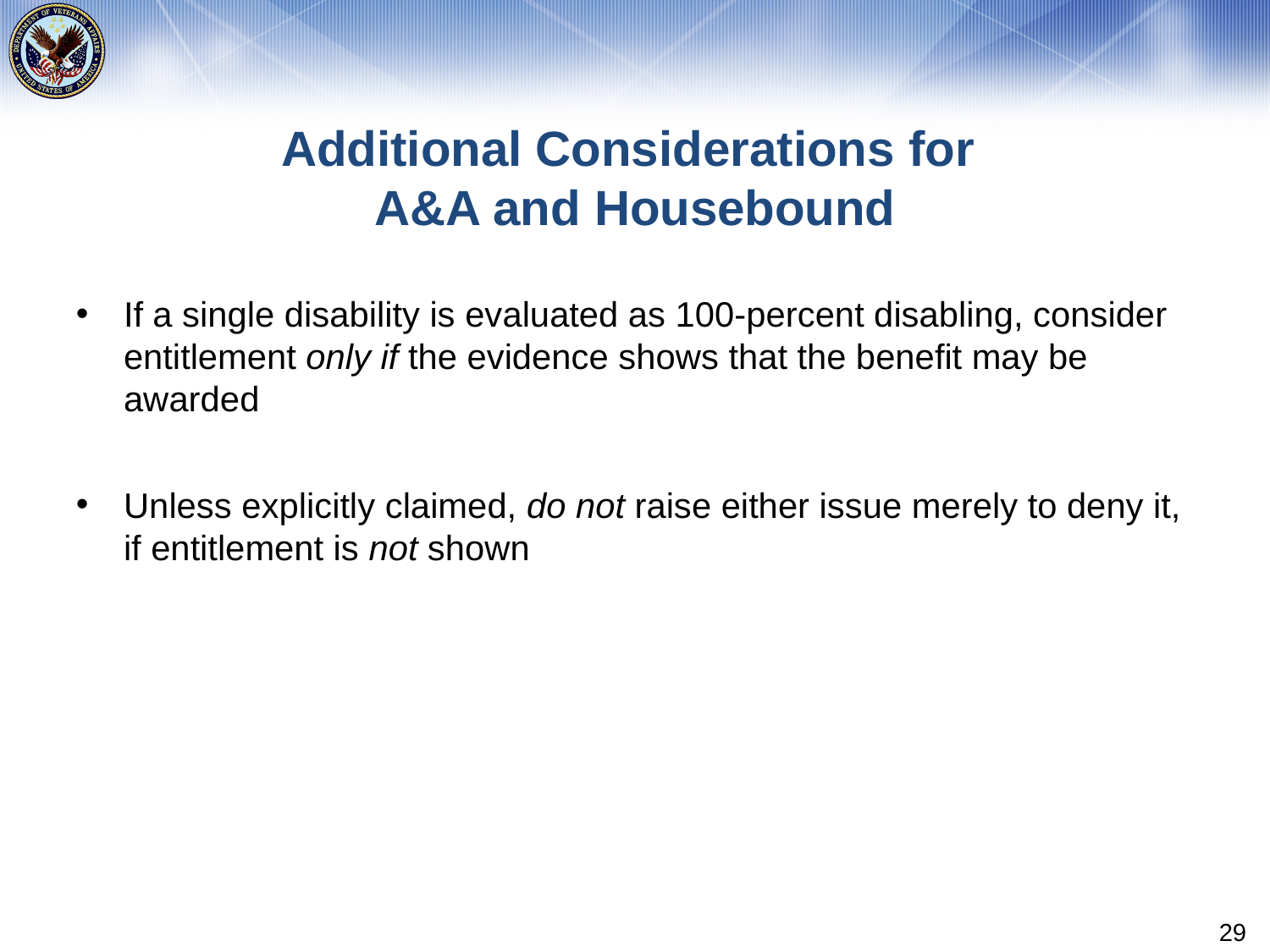

# Additional Considerations for A&A and Housebound
If a single disability is evaluated as 100-percent disabling, consider entitlement only if the evidence shows that the benefit may be awarded

Unless explicitly claimed, do not raise either issue merely to deny it, if entitlement is not shown
29